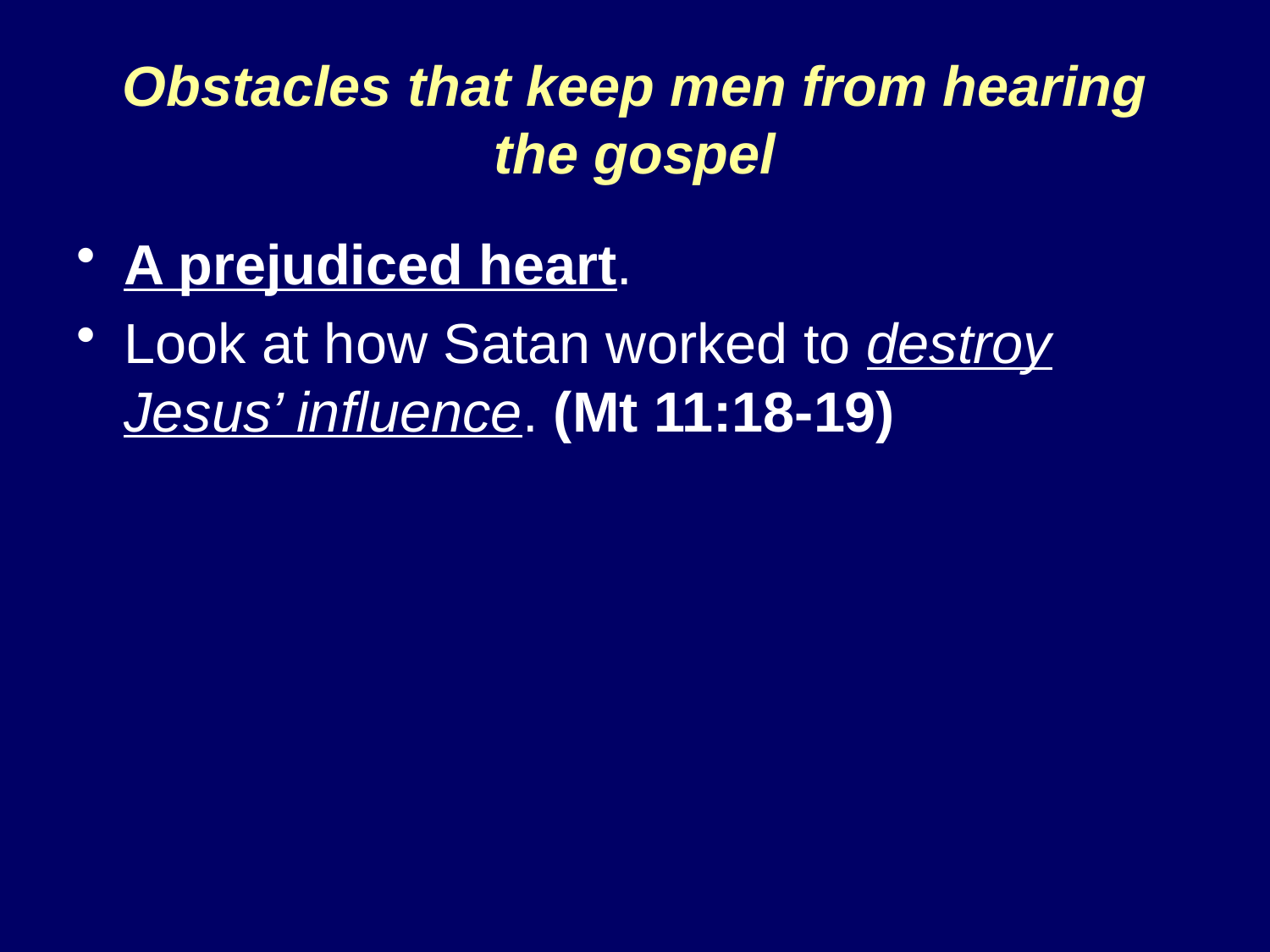

# Obstacles that keep men from hearing the gospel
A prejudiced heart.
Look at how Satan worked to destroy Jesus’ influence. (Mt 11:18-19)